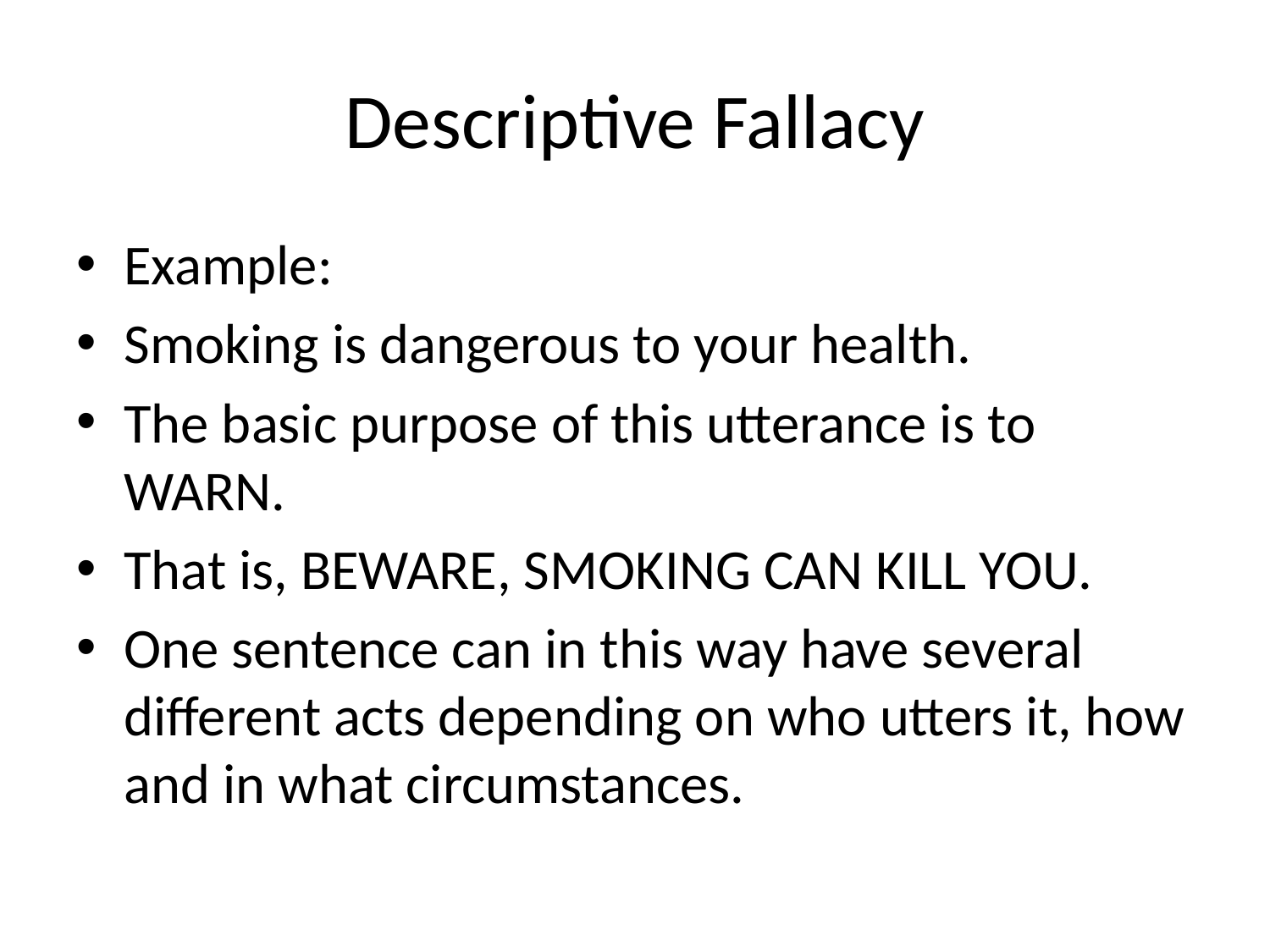

# Descriptive Fallacy
Example:
Smoking is dangerous to your health.
The basic purpose of this utterance is to WARN.
That is, BEWARE, SMOKING CAN KILL YOU.
One sentence can in this way have several different acts depending on who utters it, how and in what circumstances.